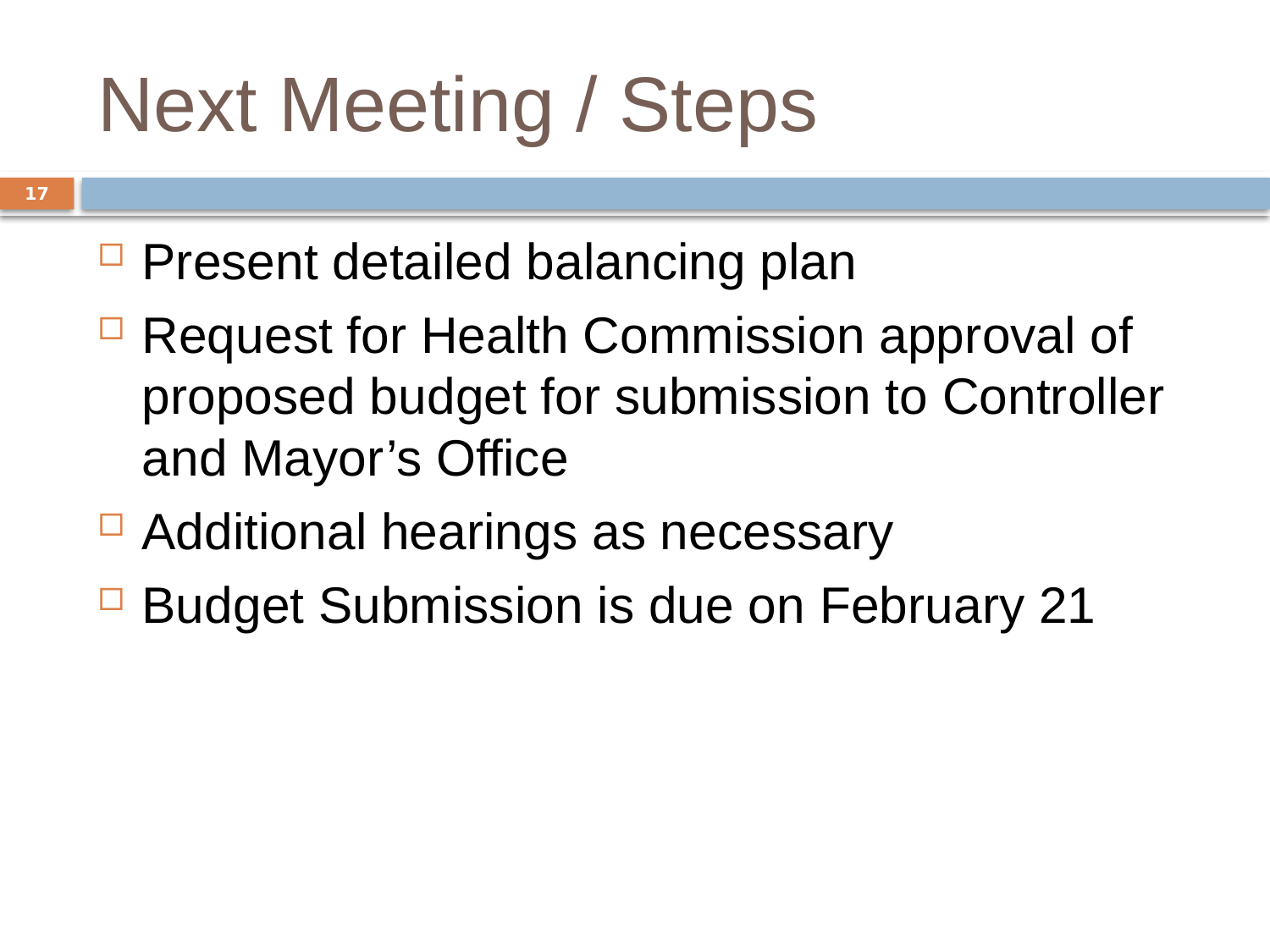

# Next Meeting / Steps
17
Present detailed balancing plan
Request for Health Commission approval of proposed budget for submission to Controller and Mayor’s Office
Additional hearings as necessary
Budget Submission is due on February 21